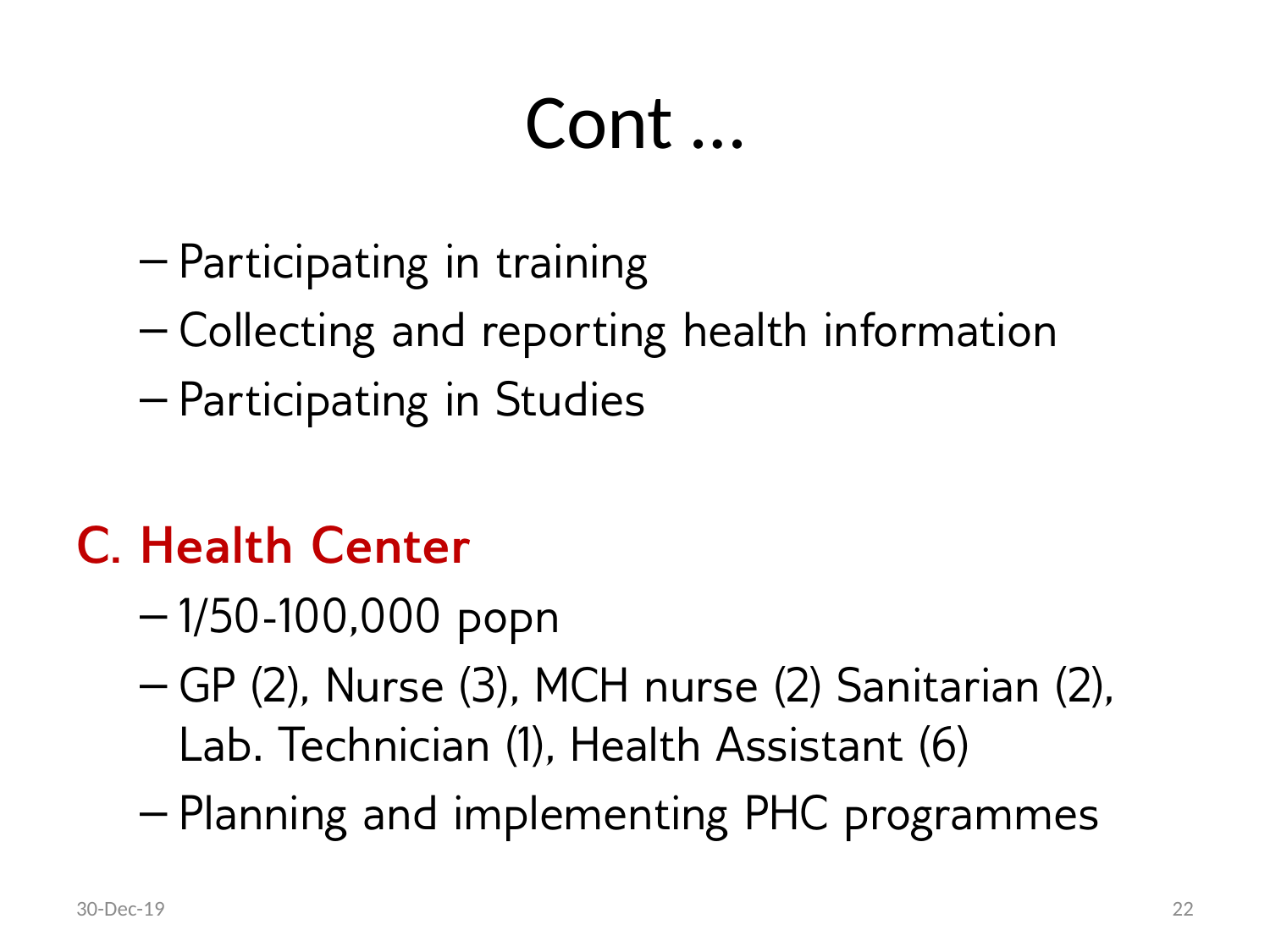

# Cont …
Participating in training
Collecting and reporting health information
Participating in Studies

C. Health Center
1/50-100,000 popn
GP (2), Nurse (3), MCH nurse (2) Sanitarian (2), Lab. Technician (1), Health Assistant (6)
Planning and implementing PHC programmes
30-Dec-19
22